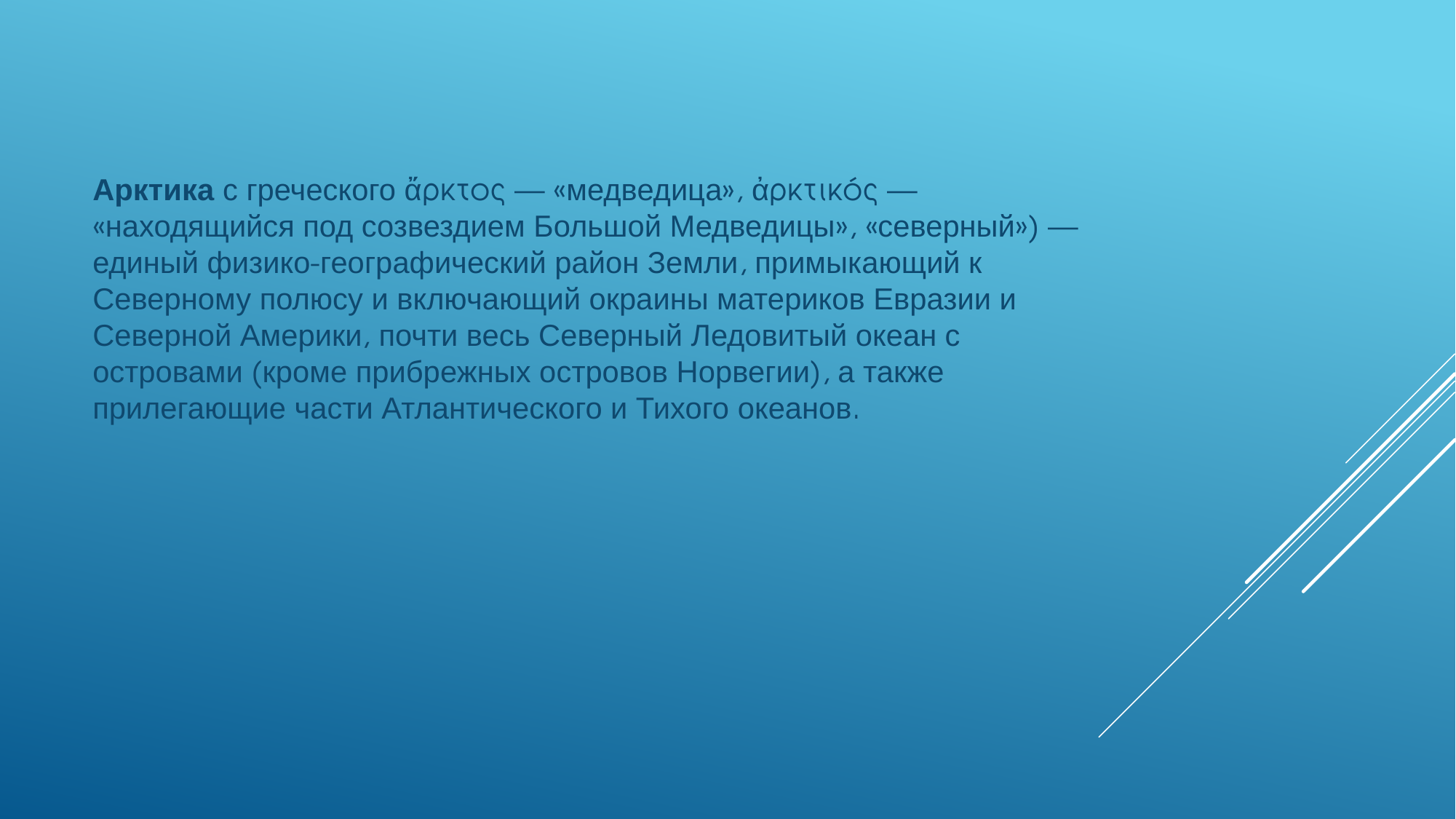

Арктика с греческого ἄρκτος — «медведица», ἀρκτικός — «находящийся под созвездием Большой Медведицы», «северный») — единый физико-географический район Земли, примыкающий к Северному полюсу и включающий окраины материков Евразии и Северной Америки, почти весь Северный Ледовитый океан с островами (кроме прибрежных островов Норвегии), а также прилегающие части Атлантического и Тихого океанов.
#